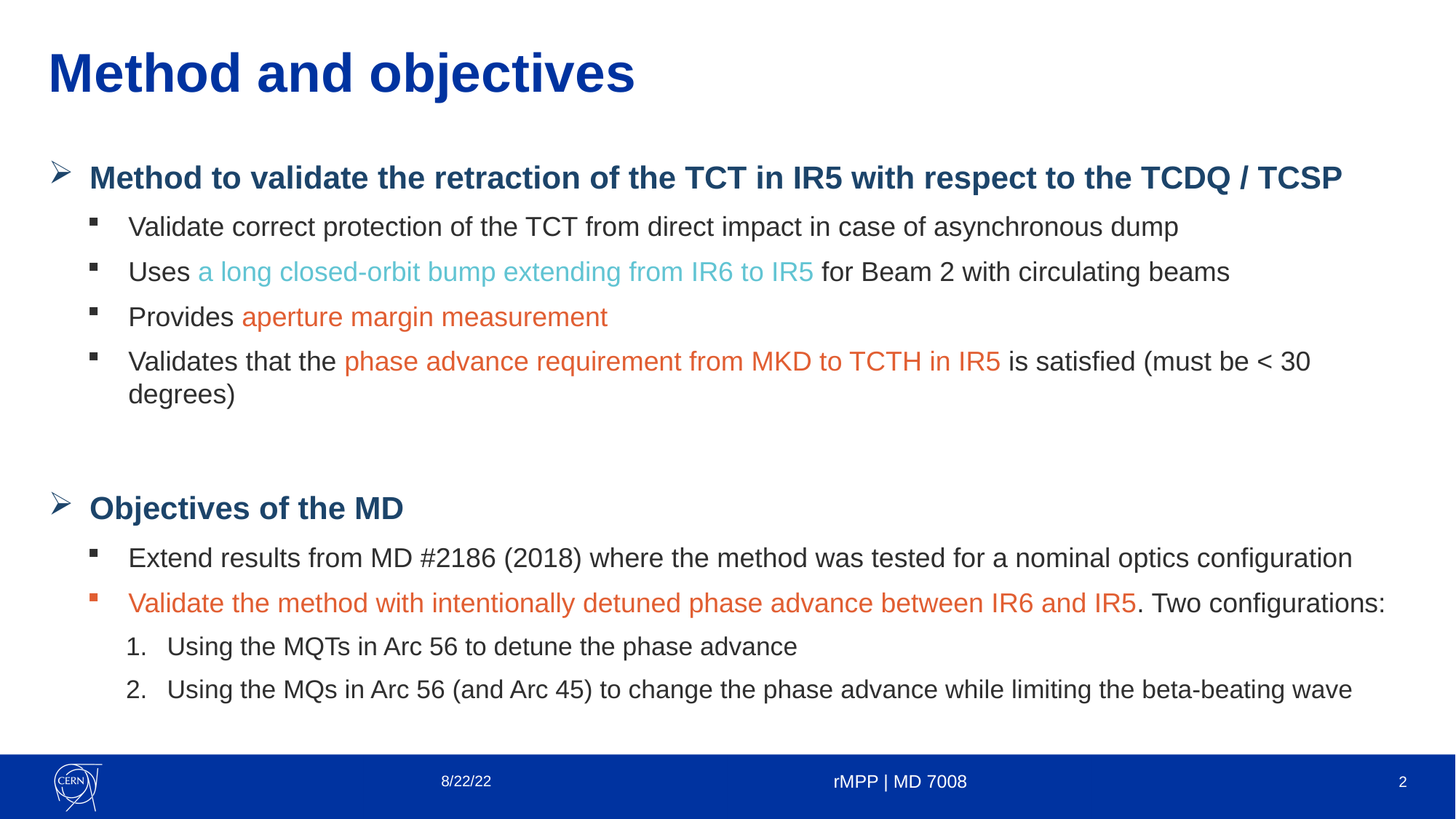

# Method and objectives
Method to validate the retraction of the TCT in IR5 with respect to the TCDQ / TCSP
Validate correct protection of the TCT from direct impact in case of asynchronous dump
Uses a long closed-orbit bump extending from IR6 to IR5 for Beam 2 with circulating beams
Provides aperture margin measurement
Validates that the phase advance requirement from MKD to TCTH in IR5 is satisfied (must be < 30 degrees)

Objectives of the MD
Extend results from MD #2186 (2018) where the method was tested for a nominal optics configuration
Validate the method with intentionally detuned phase advance between IR6 and IR5. Two configurations:
Using the MQTs in Arc 56 to detune the phase advance
Using the MQs in Arc 56 (and Arc 45) to change the phase advance while limiting the beta-beating wave

8/22/22
rMPP | MD 7008
2